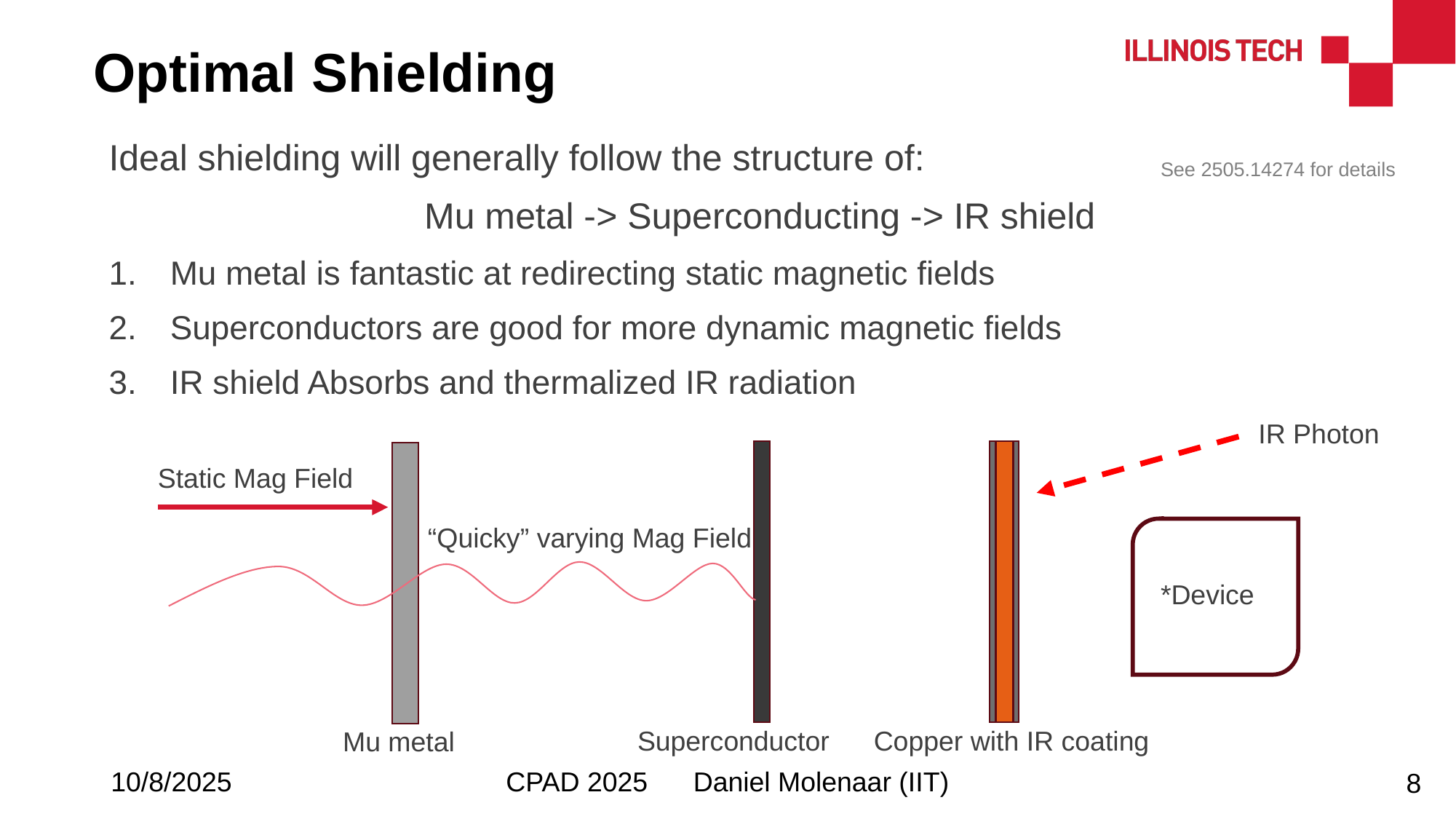

Optimal Shielding
Ideal shielding will generally follow the structure of:
Mu metal -> Superconducting -> IR shield
Mu metal is fantastic at redirecting static magnetic fields
Superconductors are good for more dynamic magnetic fields
IR shield Absorbs and thermalized IR radiation
See 2505.14274 for details
IR Photon

Static Mag Field
“Quicky” varying Mag Field

*Device
Superconductor
Copper with IR coating
Mu metal
10/8/2025
CPAD 2025      Daniel Molenaar (IIT)
8